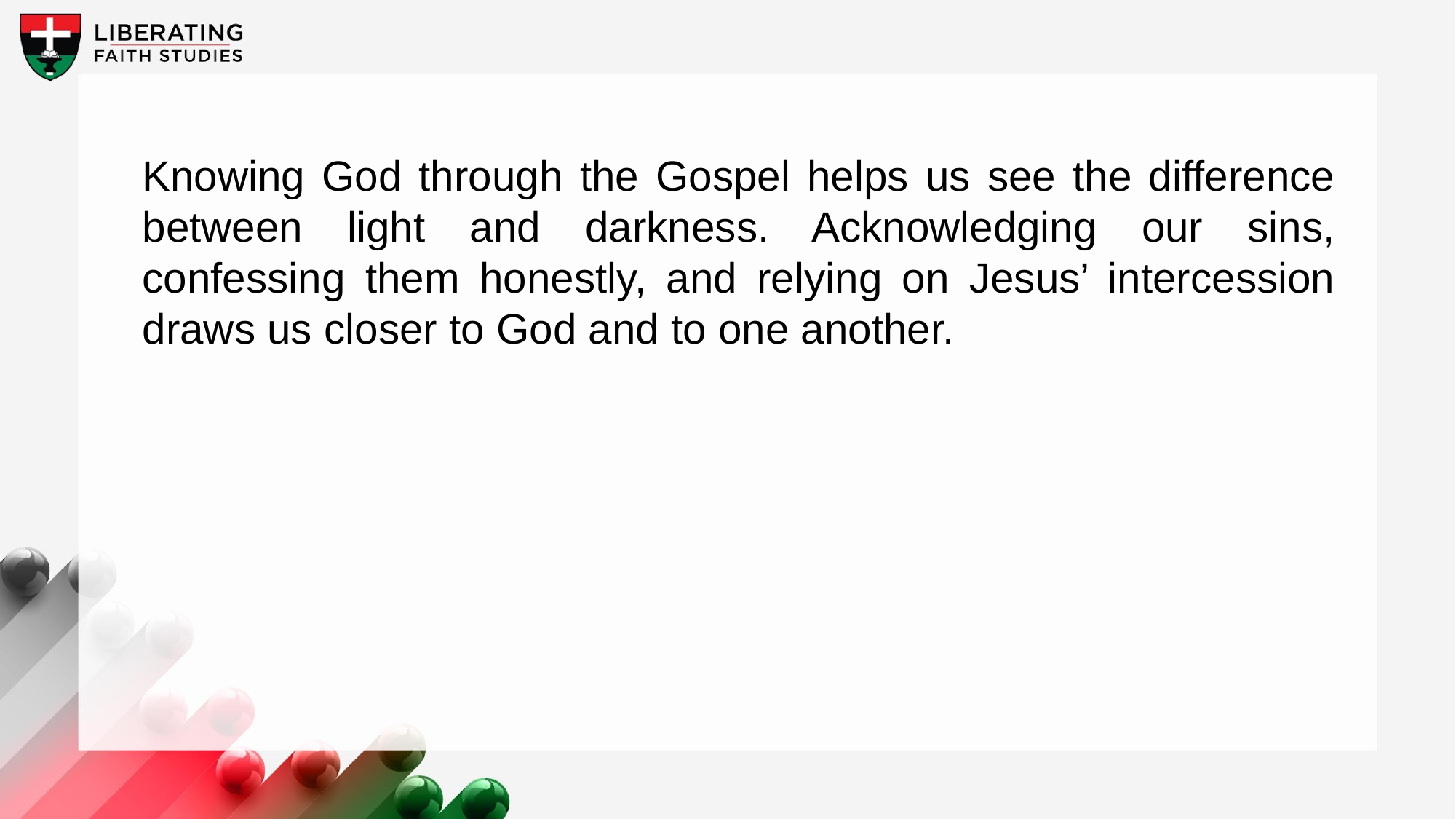

Knowing God through the Gospel helps us see the difference between light and darkness. Acknowledging our sins, confessing them honestly, and relying on Jesus’ intercession draws us closer to God and to one another.